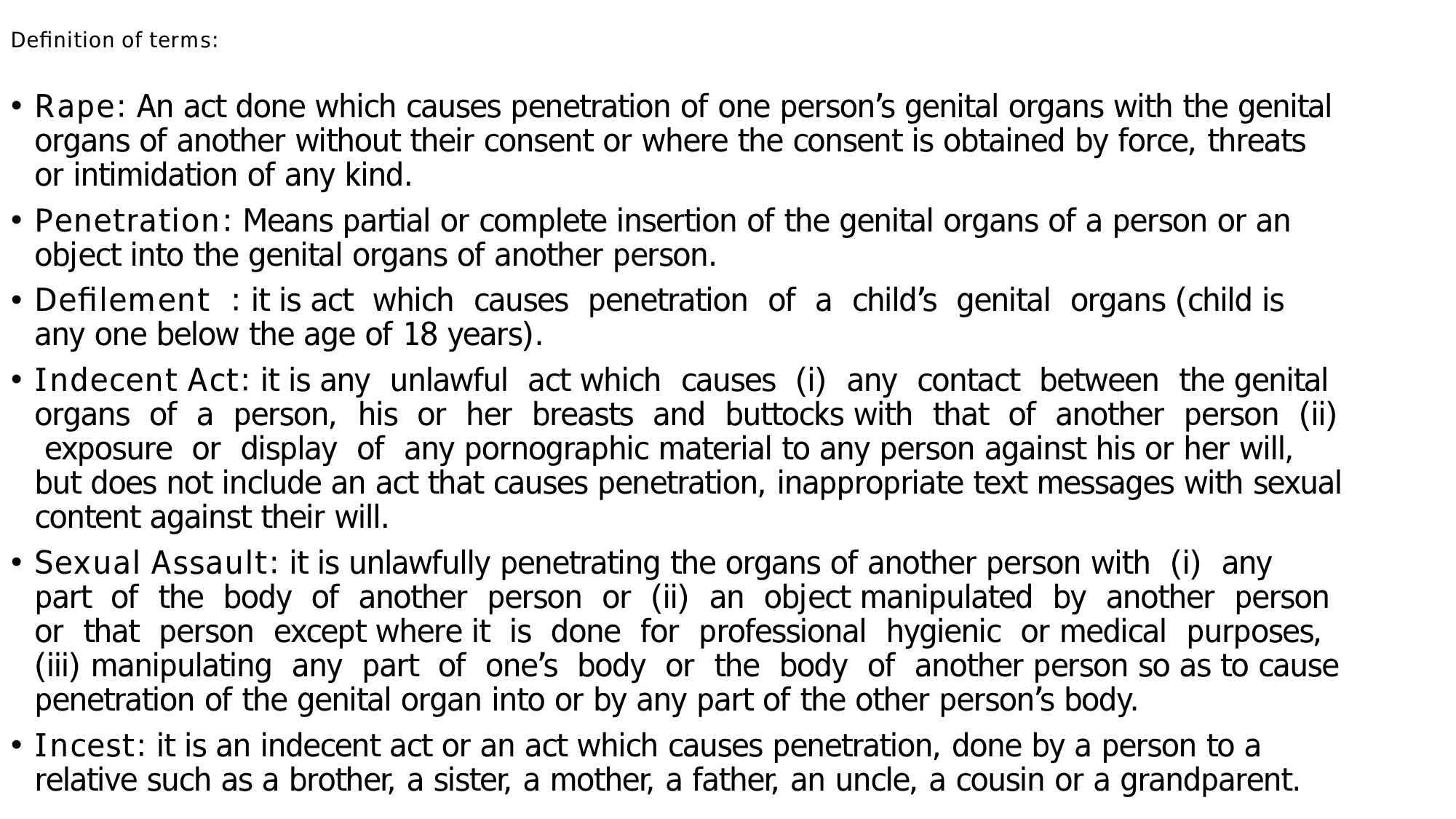

# Definition of terms:
Rape: An act done which causes penetration of one person’s genital organs with the genital organs of another without their consent or where the consent is obtained by force, threats or intimidation of any kind.
Penetration: Means partial or complete insertion of the genital organs of a person or an object into the genital organs of another person.
Defilement  : it is act  which  causes  penetration  of  a  child’s  genital  organs (child is any one below the age of 18 years).
Indecent Act: it is any  unlawful  act which  causes  (i)  any  contact  between  the genital  organs  of  a  person,  his  or  her  breasts  and  buttocks with  that  of  another  person  (ii)  exposure  or  display  of  any pornographic material to any person against his or her will, but does not include an act that causes penetration, inappropriate text messages with sexual content against their will.
Sexual Assault: it is unlawfully penetrating the organs of another person with  (i)  any  part  of  the  body  of  another  person  or  (ii)  an  object manipulated  by  another  person  or  that  person  except where it  is  done  for  professional  hygienic  or medical  purposes,  (iii) manipulating  any  part  of  one’s  body  or  the  body  of  another person so as to cause penetration of the genital organ into or by any part of the other person’s body.
Incest: it is an indecent act or an act which causes penetration, done by a person to a relative such as a brother, a sister, a mother, a father, an uncle, a cousin or a grandparent.